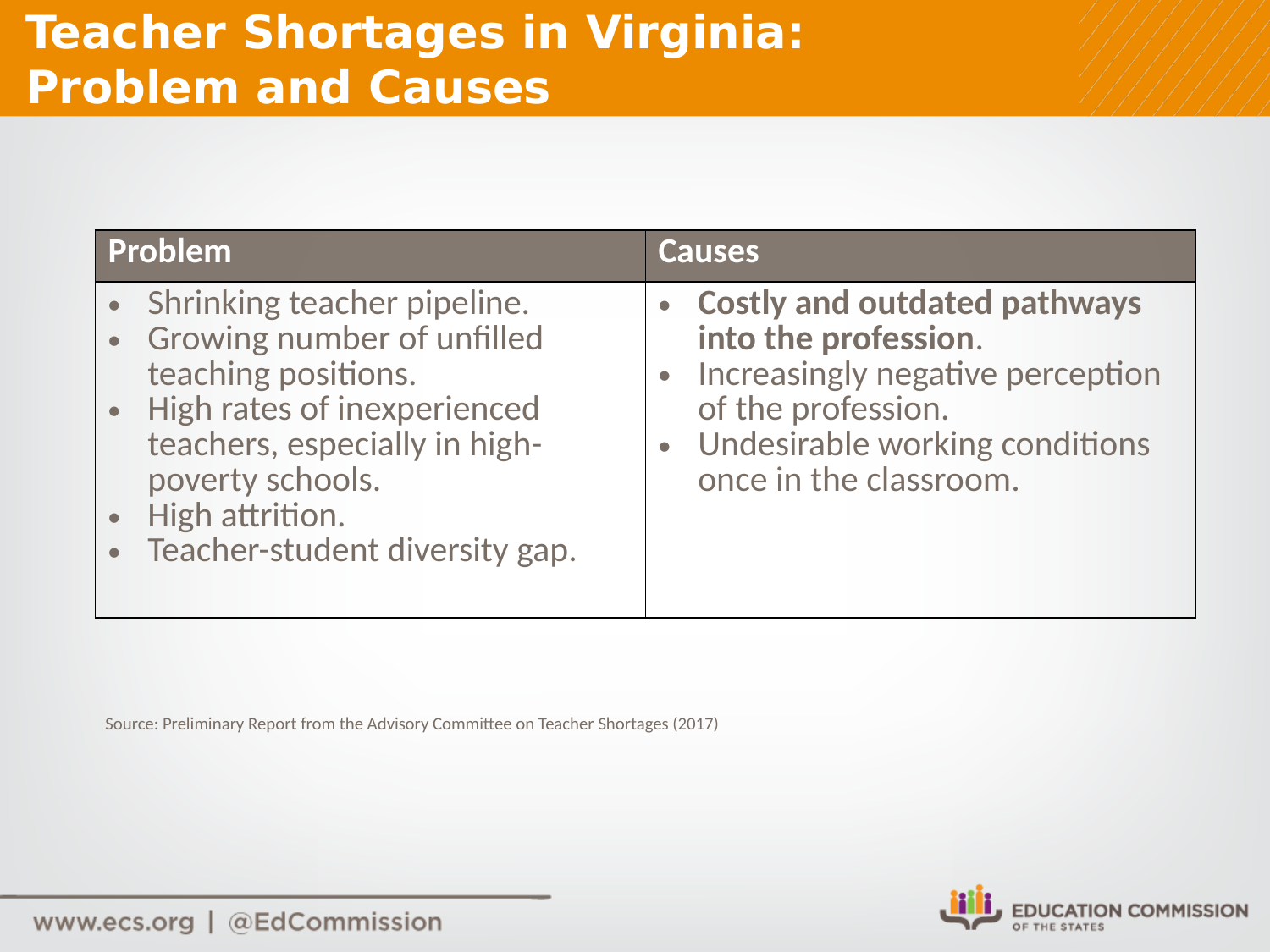

# Teacher Shortages in Virginia: Problem and Causes
| Problem | Causes |
| --- | --- |
| Shrinking teacher pipeline. Growing number of unfilled teaching positions. High rates of inexperienced teachers, especially in high-poverty schools. High attrition. Teacher-student diversity gap. | Costly and outdated pathways into the profession. Increasingly negative perception of the profession. Undesirable working conditions once in the classroom. |
Source: Preliminary Report from the Advisory Committee on Teacher Shortages (2017)